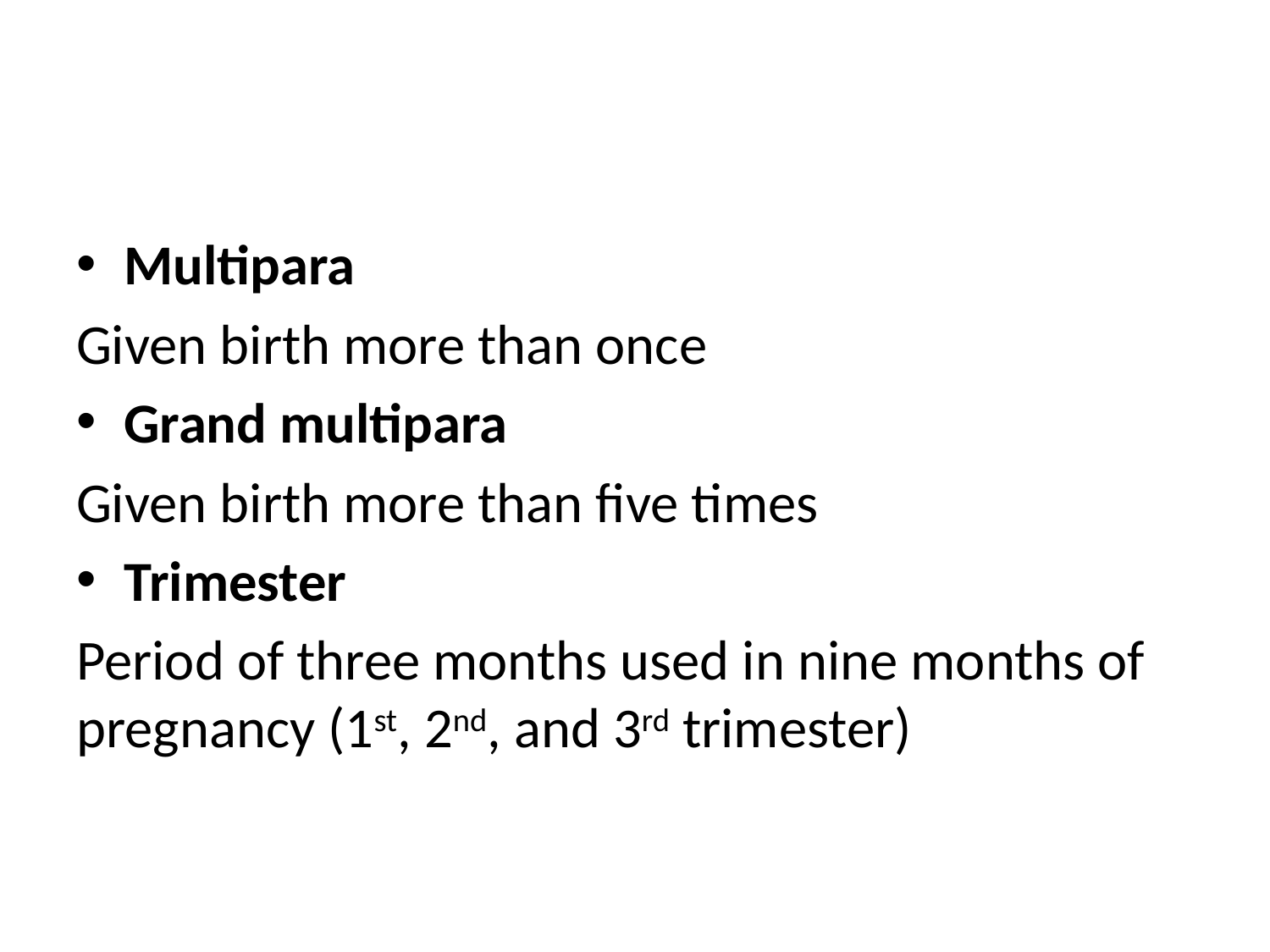

#
Multipara
Given birth more than once
Grand multipara
Given birth more than five times
Trimester
Period of three months used in nine months of pregnancy (1st, 2nd, and 3rd trimester)